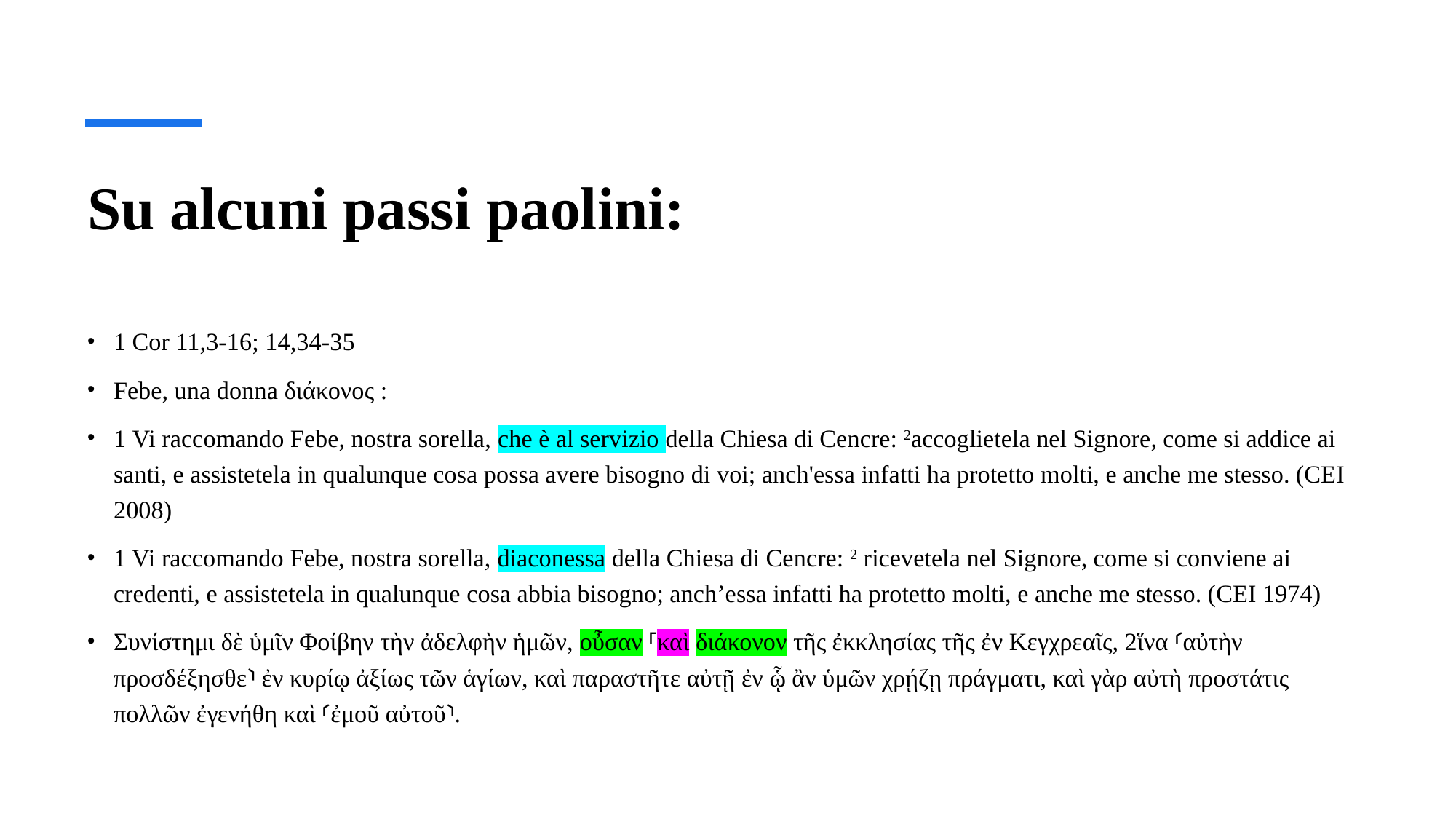

# Su alcuni passi paolini:
1 Cor 11,3-16; 14,34-35
Febe, una donna διάκονος :
1 Vi raccomando Febe, nostra sorella, che è al servizio della Chiesa di Cencre: 2accoglietela nel Signore, come si addice ai santi, e assistetela in qualunque cosa possa avere bisogno di voi; anch'essa infatti ha protetto molti, e anche me stesso. (CEI 2008)
1 Vi raccomando Febe, nostra sorella, diaconessa della Chiesa di Cencre: 2 ricevetela nel Signore, come si conviene ai credenti, e assistetela in qualunque cosa abbia bisogno; anch’essa infatti ha protetto molti, e anche me stesso. (CEI 1974)
Συνίστημι δὲ ὑμῖν Φοίβην τὴν ἀδελφὴν ἡμῶν, οὖσαν ⸀καὶ διάκονον τῆς ἐκκλησίας τῆς ἐν Κεγχρεαῖς, 2ἵνα ⸂αὐτὴν προσδέξησθε⸃ ἐν κυρίῳ ἀξίως τῶν ἁγίων, καὶ παραστῆτε αὐτῇ ἐν ᾧ ἂν ὑμῶν χρῄζῃ πράγματι, καὶ γὰρ αὐτὴ προστάτις πολλῶν ἐγενήθη καὶ ⸂ἐμοῦ αὐτοῦ⸃.